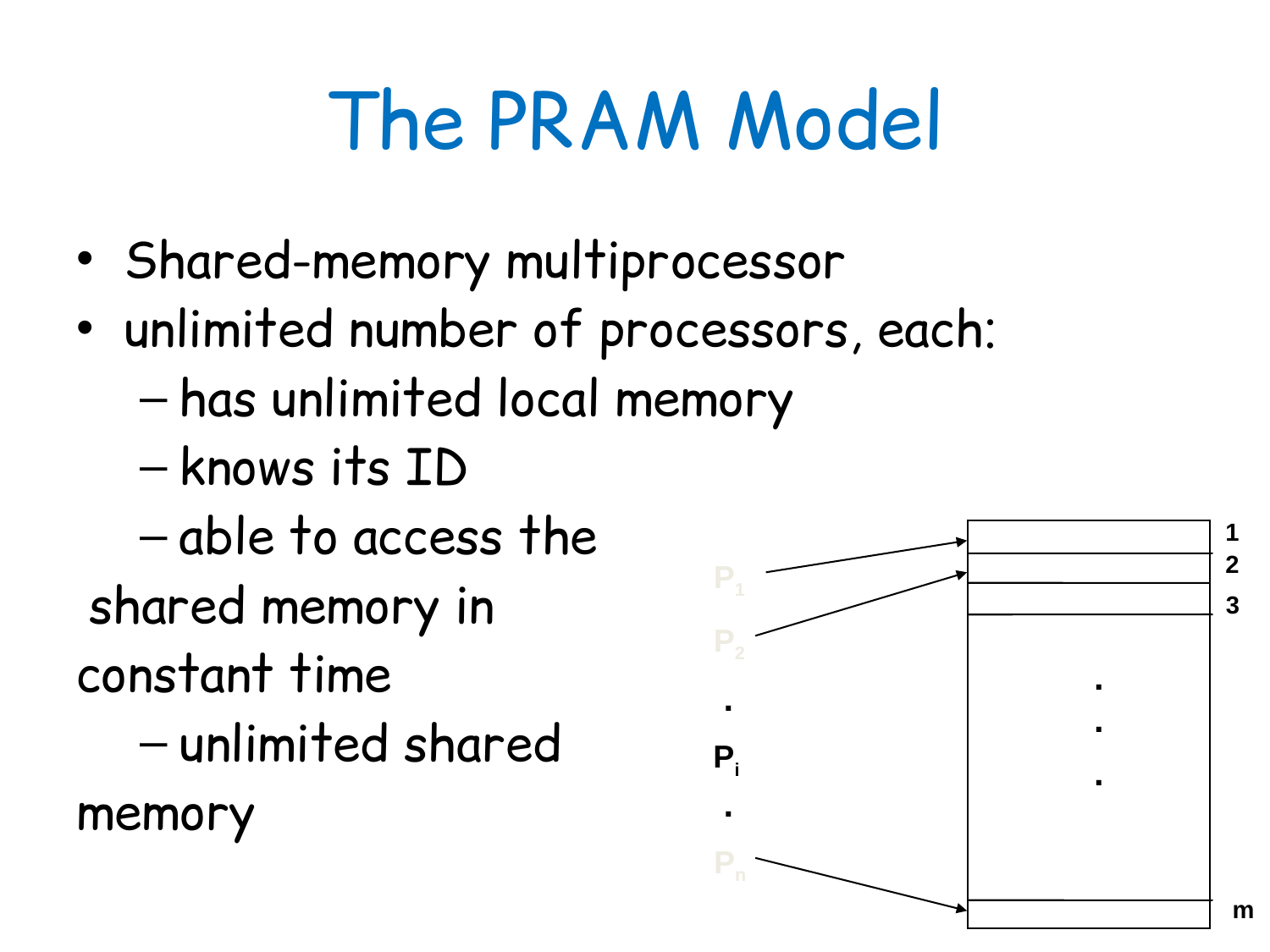

# The PRAM Model
Shared-memory multiprocessor
unlimited number of processors, each:
has unlimited local memory
knows its ID
able to access the
   shared memory in
   constant time
unlimited shared
   memory

1

2
P1

3
P2

.
.

.

Pi
.
.
Pn

m